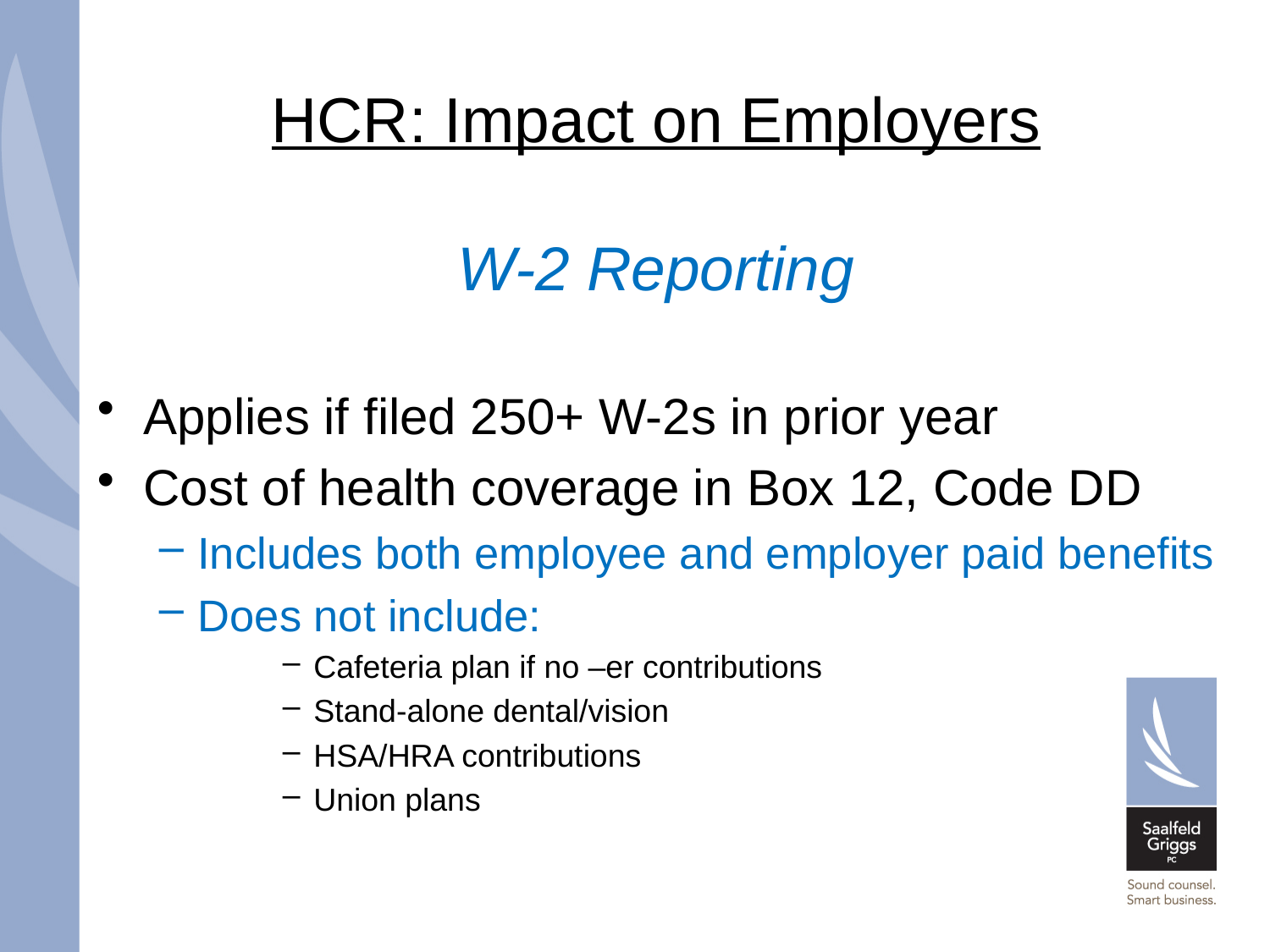

# HCR: Impact on Employers
W-2 Reporting

Applies if filed 250+ W-2s in prior year
Cost of health coverage in Box 12, Code DD
Includes both employee and employer paid benefits
Does not include:
Cafeteria plan if no –er contributions
Stand-alone dental/vision
HSA/HRA contributions
Union plans